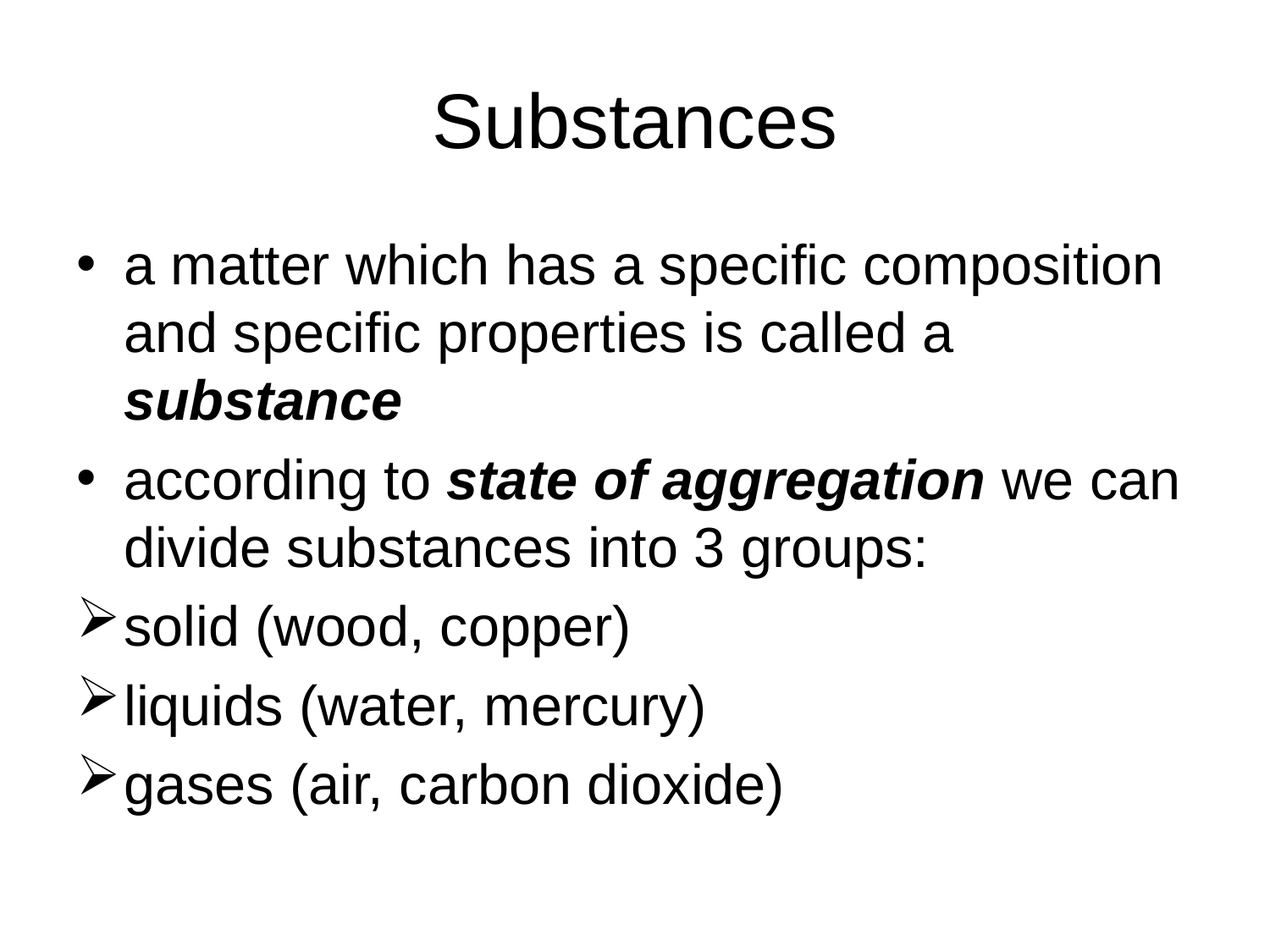

# Substances
a matter which has a specific composition and specific properties is called a substance
according to state of aggregation we can divide substances into 3 groups:
solid (wood, copper)
liquids (water, mercury)
gases (air, carbon dioxide)